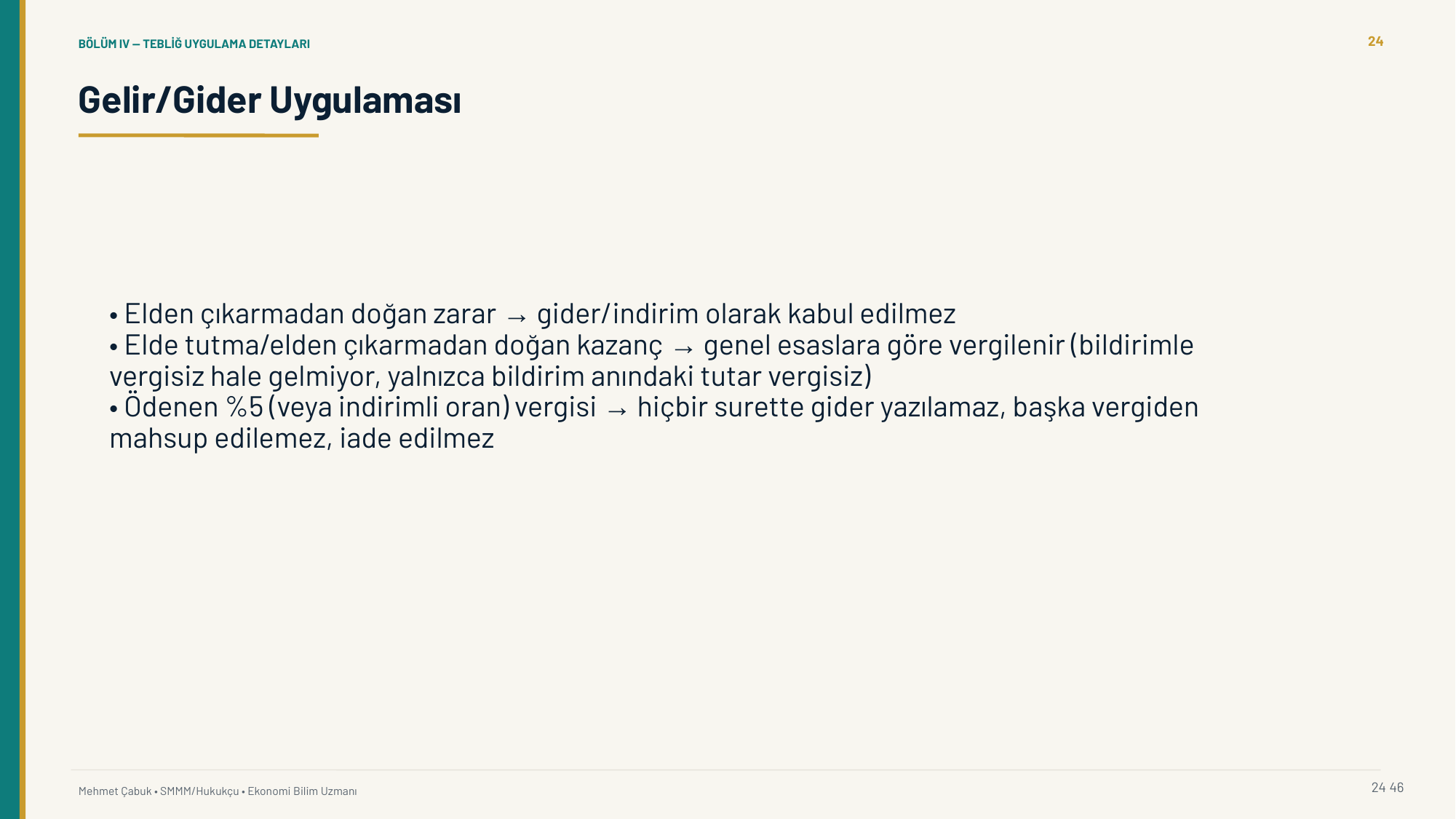

24
BÖLÜM IV — TEBLİĞ UYGULAMA DETAYLARI
Gelir/Gider Uygulaması

• Elden çıkarmadan doğan zarar → gider/indirim olarak kabul edilmez
• Elde tutma/elden çıkarmadan doğan kazanç → genel esaslara göre vergilenir (bildirimle vergisiz hale gelmiyor, yalnızca bildirim anındaki tutar vergisiz)
• Ödenen %5 (veya indirimli oran) vergisi → hiçbir surette gider yazılamaz, başka vergiden mahsup edilemez, iade edilmez

24
46
Mehmet Çabuk • SMMM/Hukukçu • Ekonomi Bilim Uzmanı